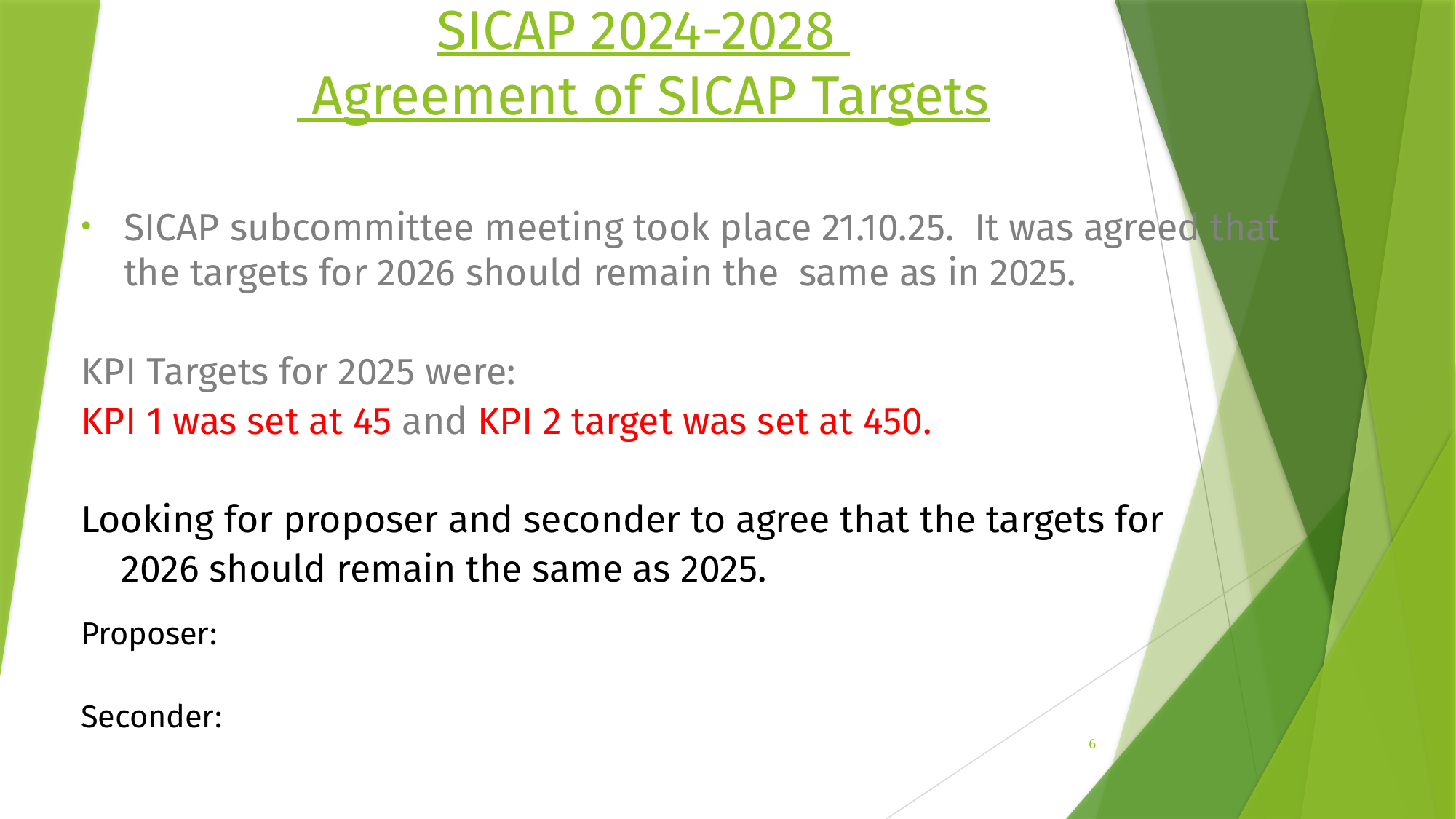

# SICAP 2024-2028 Agreement of SICAP Targets

SICAP subcommittee meeting took place 21.10.25.  It was agreed that the targets for 2026 should remain the  same as in 2025.

	KPI Targets for 2025 were:
	KPI 1 was set at 45 and KPI 2 target was set at 450.

	Looking for proposer and seconder to agree that the targets for
    2026 should remain the same as 2025.

Proposer:

Seconder:

6